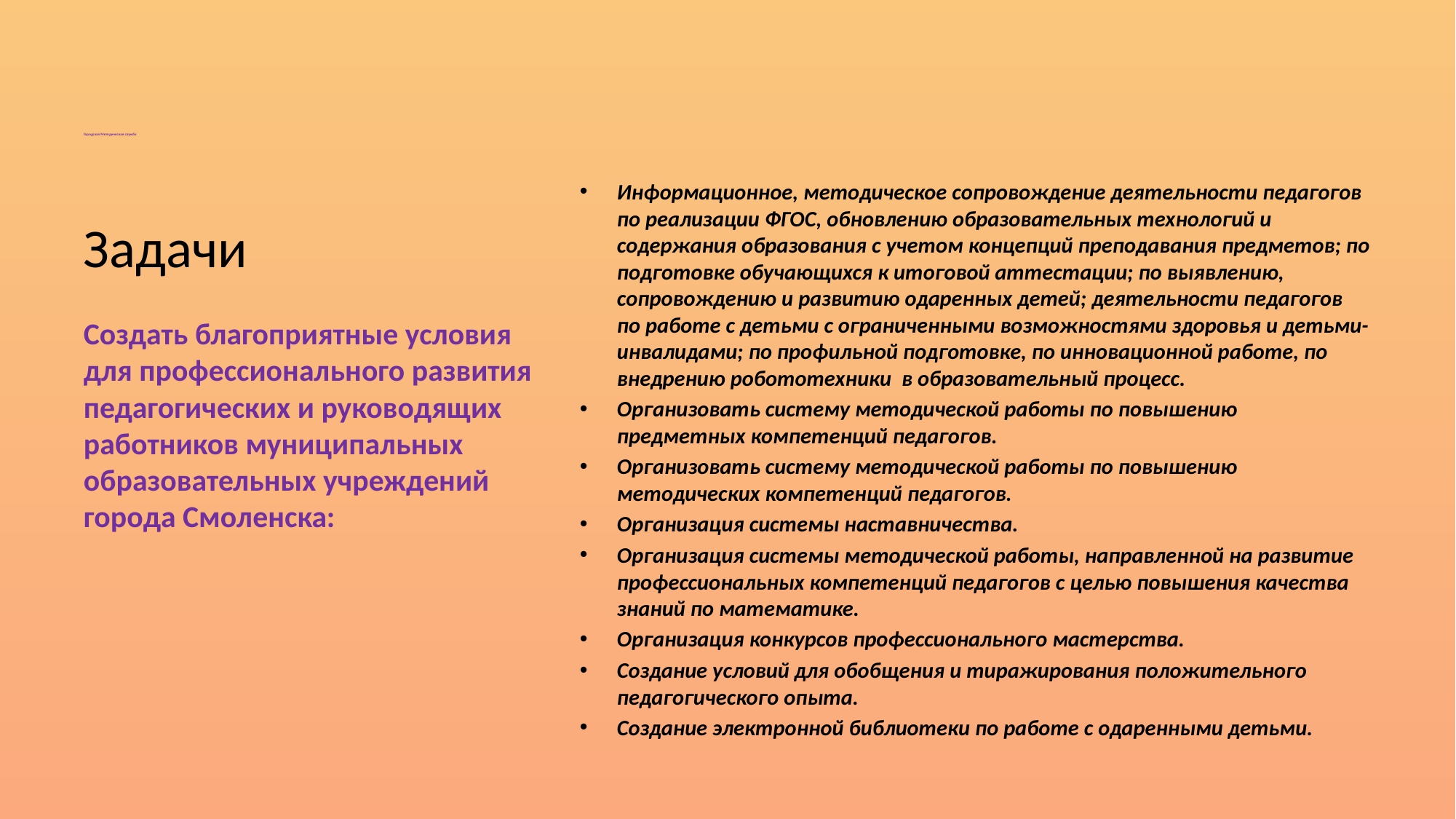

# Городская Методическая служба

Информационное, методическое сопровождение деятельности педагогов по реализации ФГОС, обновлению образовательных технологий и содержания образования с учетом концепций преподавания предметов; по подготовке обучающихся к итоговой аттестации; по выявлению, сопровождению и развитию одаренных детей; деятельности педагогов по работе с детьми с ограниченными возможностями здоровья и детьми-инвалидами; по профильной подготовке, по инновационной работе, по внедрению робототехники  в образовательный процесс.
Организовать систему методической работы по повышению предметных компетенций педагогов.
Организовать систему методической работы по повышению методических компетенций педагогов.
Организация системы наставничества.
Организация системы методической работы, направленной на развитие профессиональных компетенций педагогов с целью повышения качества знаний по математике.
Организация конкурсов профессионального мастерства.
Создание условий для обобщения и тиражирования положительного педагогического опыта.
Создание электронной библиотеки по работе с одаренными детьми.

Задачи

Создать благоприятные условия для профессионального развития педагогических и руководящих работников муниципальных образовательных учреждений города Смоленска: